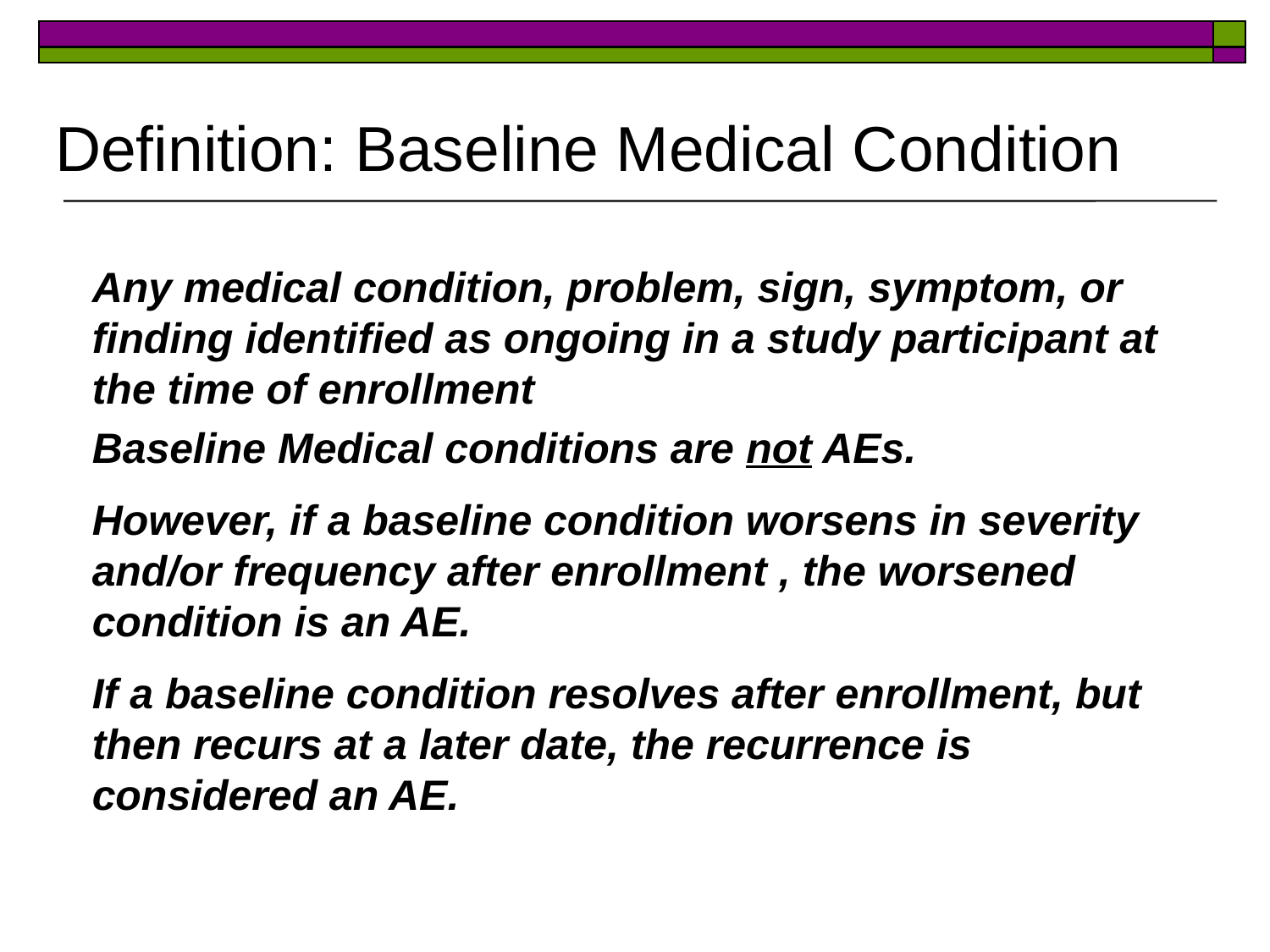

# Definition: Baseline Medical Condition
Any medical condition, problem, sign, symptom, or finding identified as ongoing in a study participant at the time of enrollment
Baseline Medical conditions are not AEs.
However, if a baseline condition worsens in severity and/or frequency after enrollment , the worsened condition is an AE.
If a baseline condition resolves after enrollment, but then recurs at a later date, the recurrence is considered an AE.